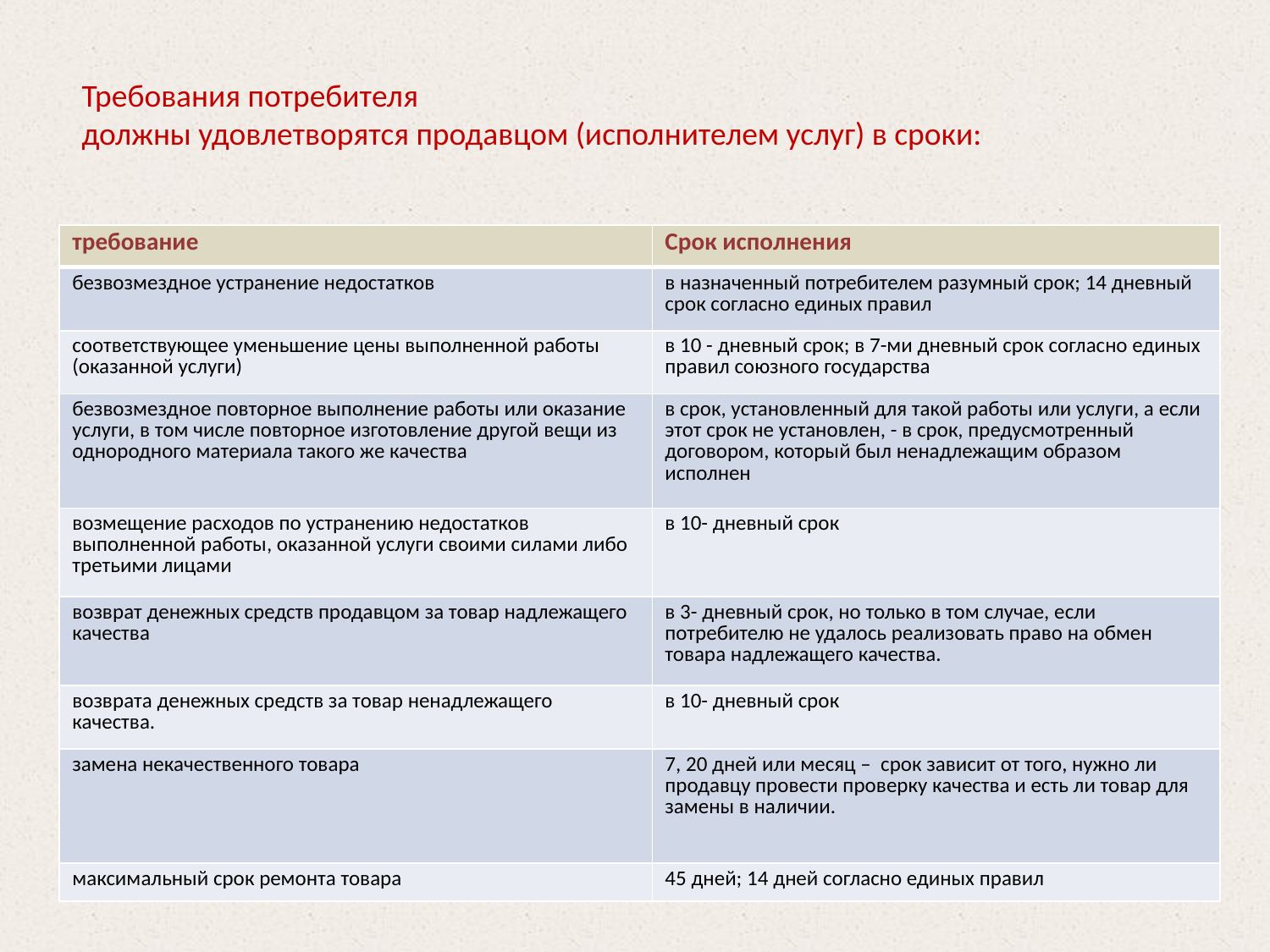

Требования потребителя
должны удовлетворятся продавцом (исполнителем услуг) в сроки:

| требование | Срок исполнения |
| --- | --- |
| безвозмездное устранение недостатков | в назначенный потребителем разумный срок; 14 дневный срок согласно единых правил |
| соответствующее уменьшение цены выполненной работы (оказанной услуги) | в 10 - дневный срок; в 7-ми дневный срок согласно единых правил союзного государства |
| безвозмездное повторное выполнение работы или оказание услуги, в том числе повторное изготовление другой вещи из однородного материала такого же качества | в срок, установленный для такой работы или услуги, а если этот срок не установлен, - в срок, предусмотренный договором, который был ненадлежащим образом исполнен |
| возмещение расходов по устранению недостатков выполненной работы, оказанной услуги своими силами либо третьими лицами | в 10- дневный срок |
| возврат денежных средств продавцом за товар надлежащего качества | в 3- дневный срок, но только в том случае, если потребителю не удалось реализовать право на обмен товара надлежащего качества. |
| возврата денежных средств за товар ненадлежащего качества. | в 10- дневный срок |
| замена некачественного товара | 7, 20 дней или месяц – срок зависит от того, нужно ли продавцу провести проверку качества и есть ли товар для замены в наличии. |
| максимальный срок ремонта товара | 45 дней; 14 дней согласно единых правил |